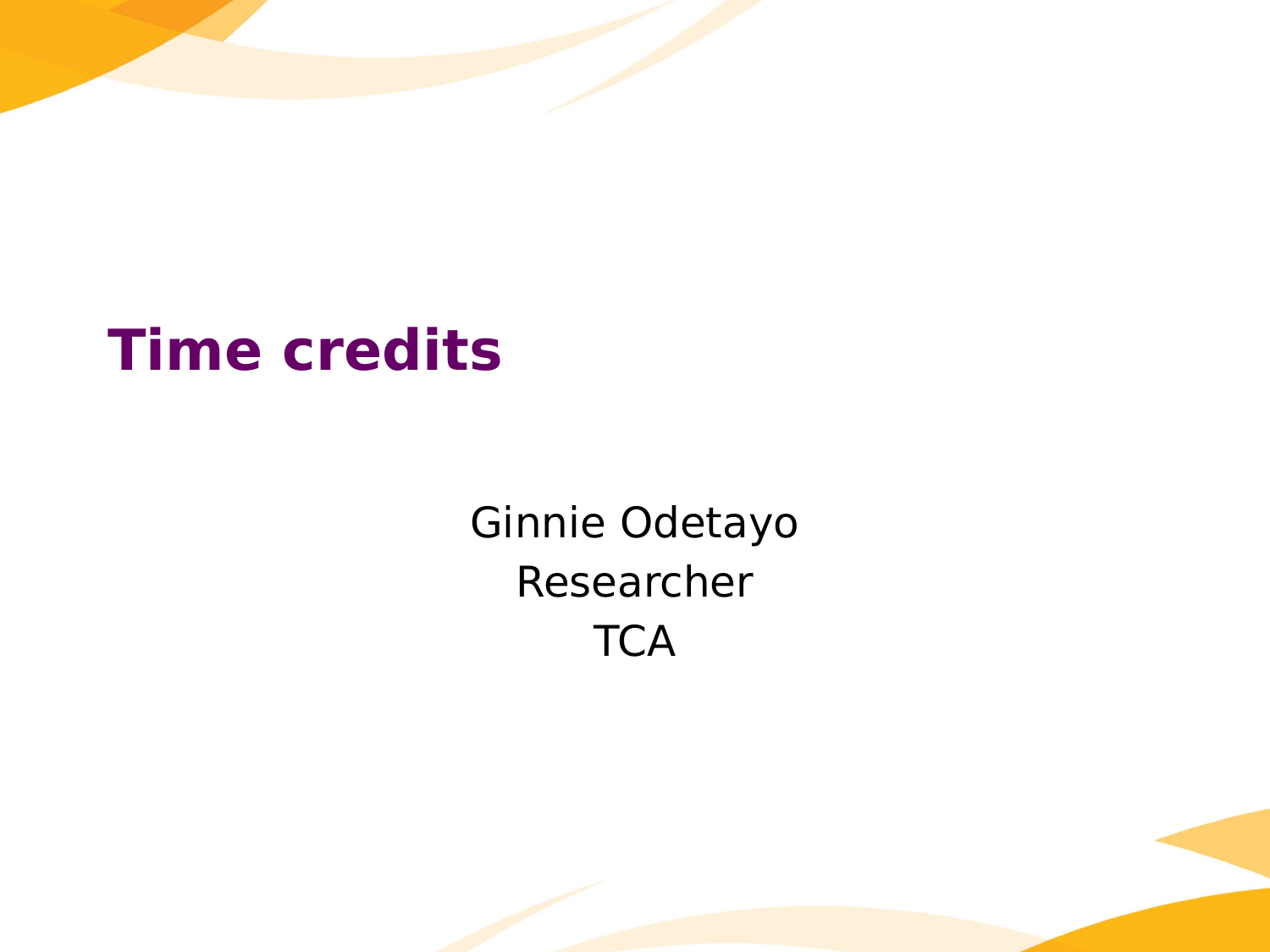

# Time credits
Ginnie Odetayo
Researcher
TCA